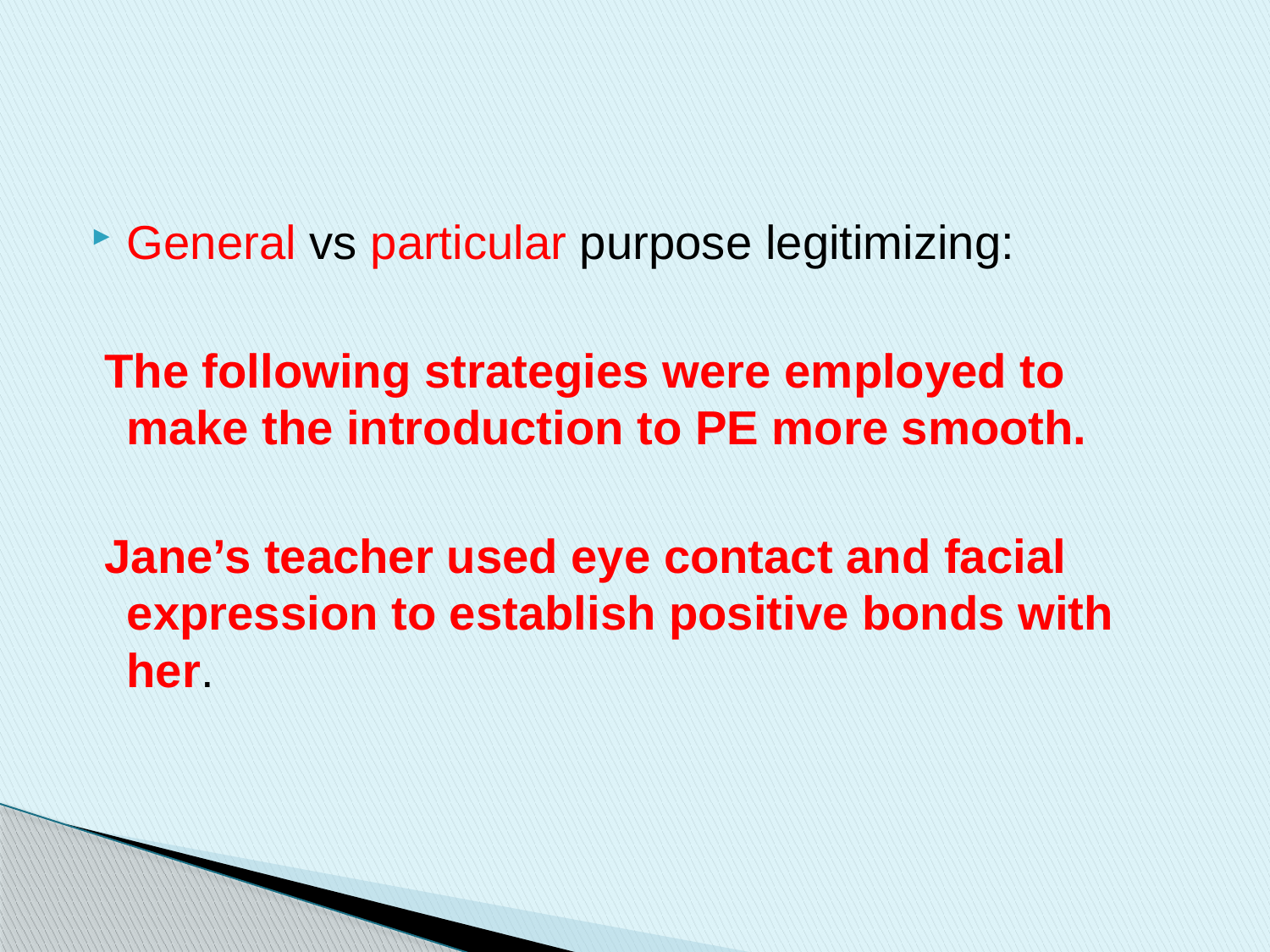

#
General vs particular purpose legitimizing:

 The following strategies were employed to make the introduction to PE more smooth.

 Jane’s teacher used eye contact and facial expression to establish positive bonds with her.